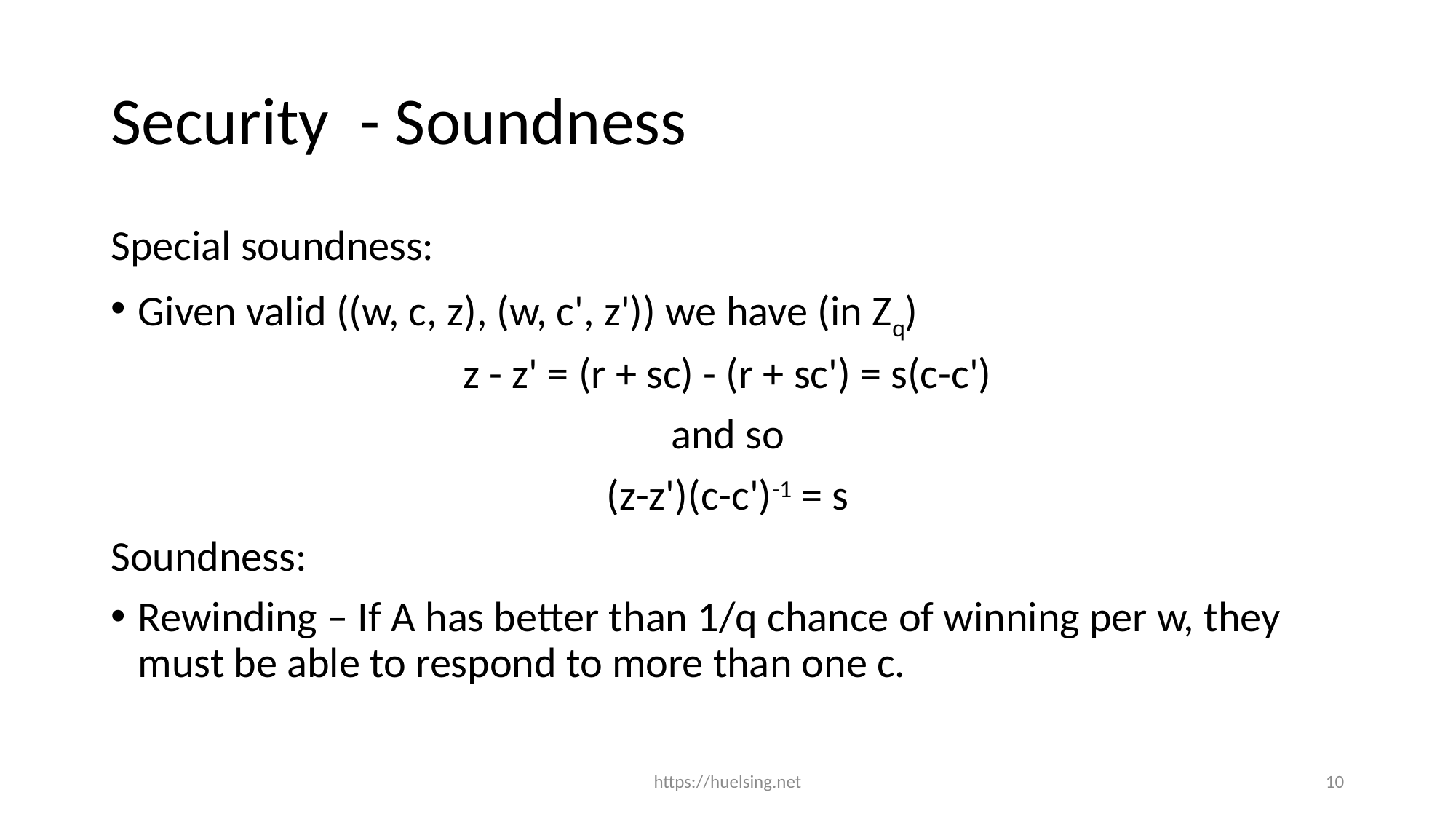

# Security  - Soundness
Special soundness:
Given valid ((w, c, z), (w, c', z')) we have (in Zq)
z - z' = (r + sc) - (r + sc') = s(c-c')
and so
(z-z')(c-c')-1 = s
Soundness:
Rewinding – If A has better than 1/q chance of winning per w, they must be able to respond to more than one c.
https://huelsing.net
10